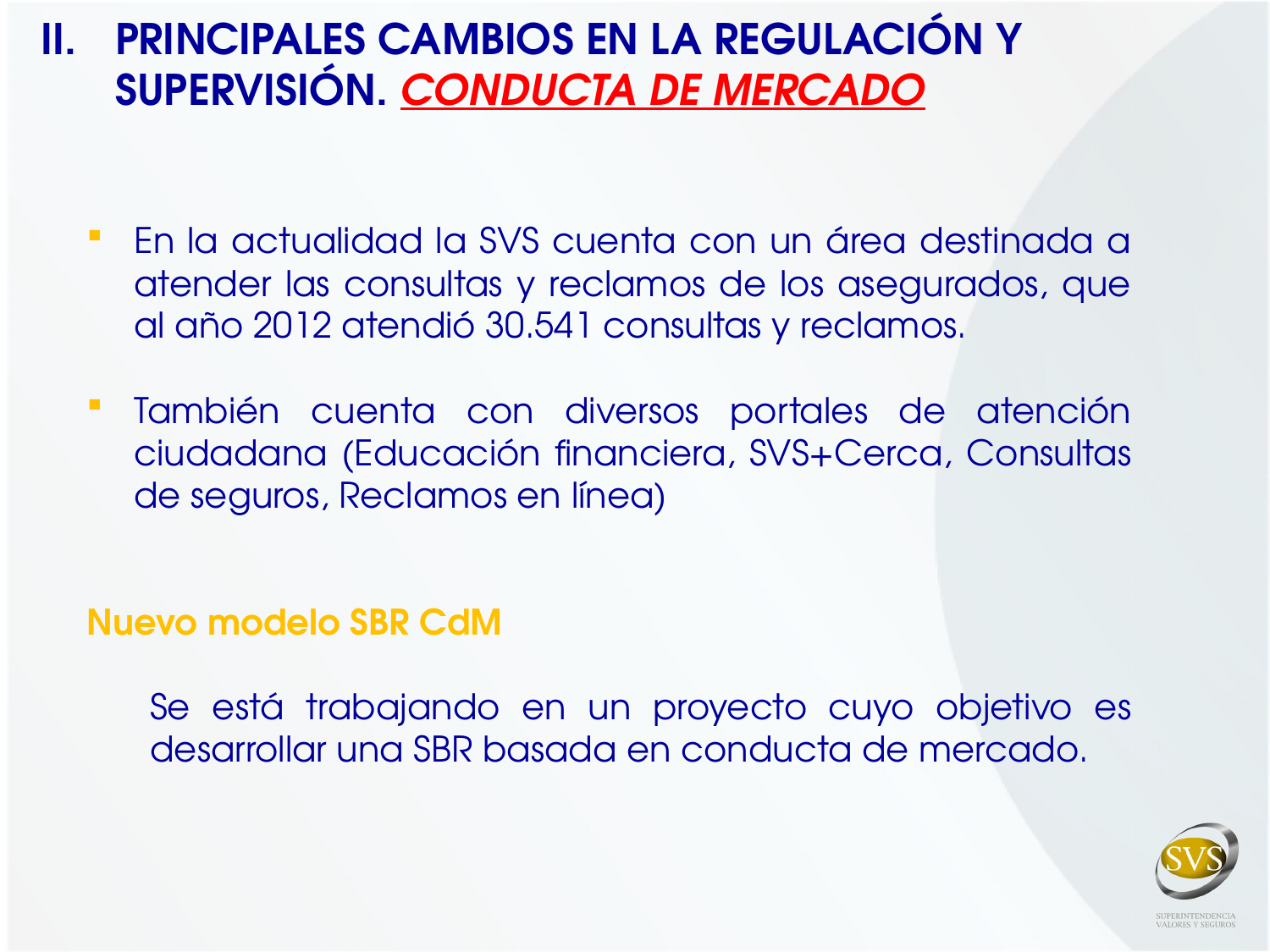

II. 	PRINCIPALES CAMBIOS EN LA REGULACIÓN Y SUPERVISIÓN. CONDUCTA DE MERCADO

En la actualidad la SVS cuenta con un área destinada a atender las consultas y reclamos de los asegurados, que al año 2012 atendió 30.541 consultas y reclamos.

También cuenta con diversos portales de atención ciudadana (Educación financiera, SVS+Cerca, Consultas de seguros, Reclamos en línea)

Nuevo modelo SBR CdM

Se está trabajando en un proyecto cuyo objetivo es desarrollar una SBR basada en conducta de mercado.